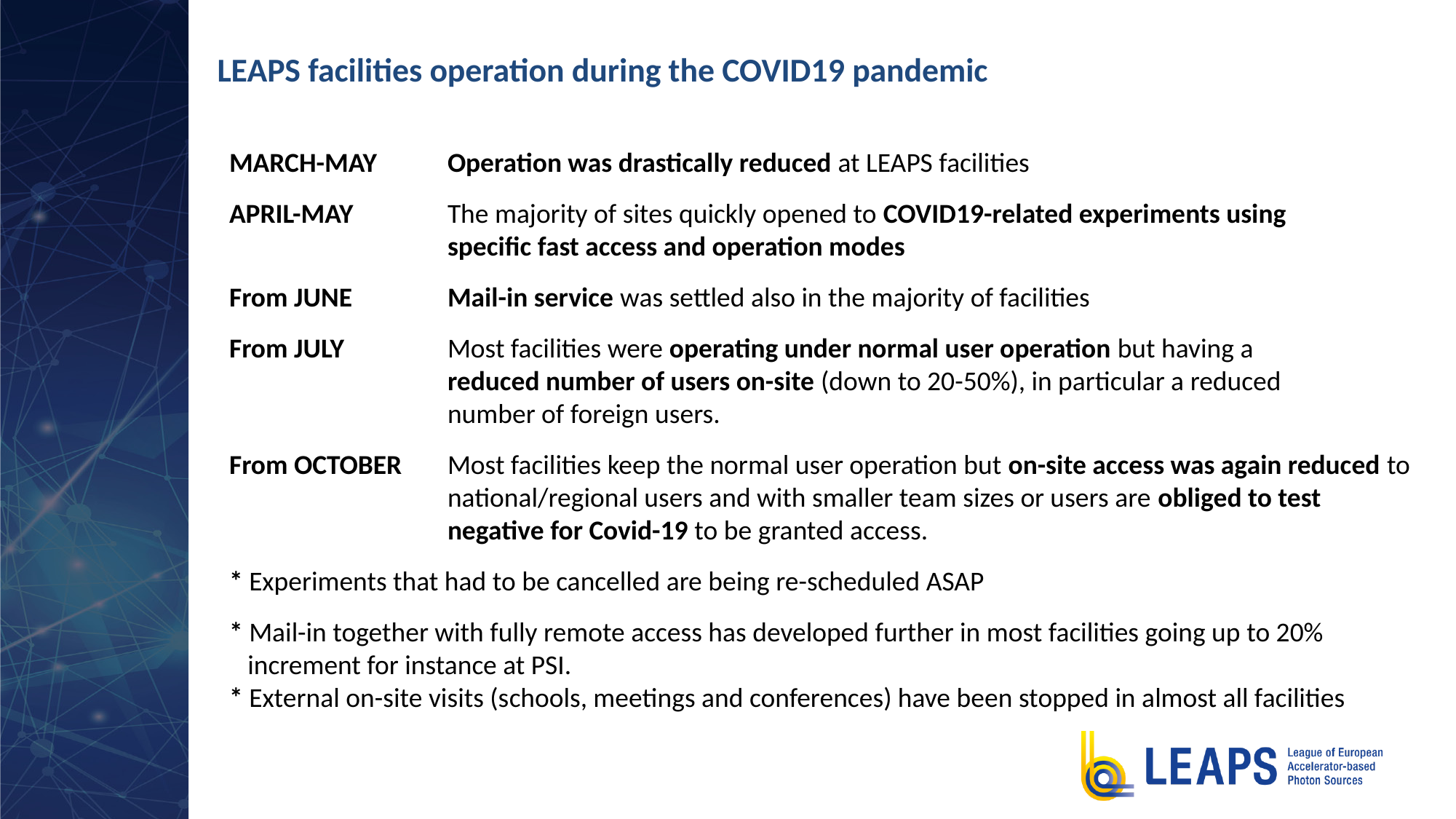

# LEAPS facilities operation during the COVID19 pandemic
MARCH-MAY	Operation was drastically reduced at LEAPS facilities
APRIL-MAY	The majority of sites quickly opened to COVID19-related experiments using
		specific fast access and operation modes
From JUNE	Mail-in service was settled also in the majority of facilities
From JULY	Most facilities were operating under normal user operation but having a
		reduced number of users on-site (down to 20-50%), in particular a reduced
		number of foreign users.
From OCTOBER	Most facilities keep the normal user operation but on-site access was again reduced to
		national/regional users and with smaller team sizes or users are obliged to test
		negative for Covid-19 to be granted access.
* Experiments that had to be cancelled are being re-scheduled ASAP
* Mail-in together with fully remote access has developed further in most facilities going up to 20%
   increment for instance at PSI.
* External on-site visits (schools, meetings and conferences) have been stopped in almost all facilities